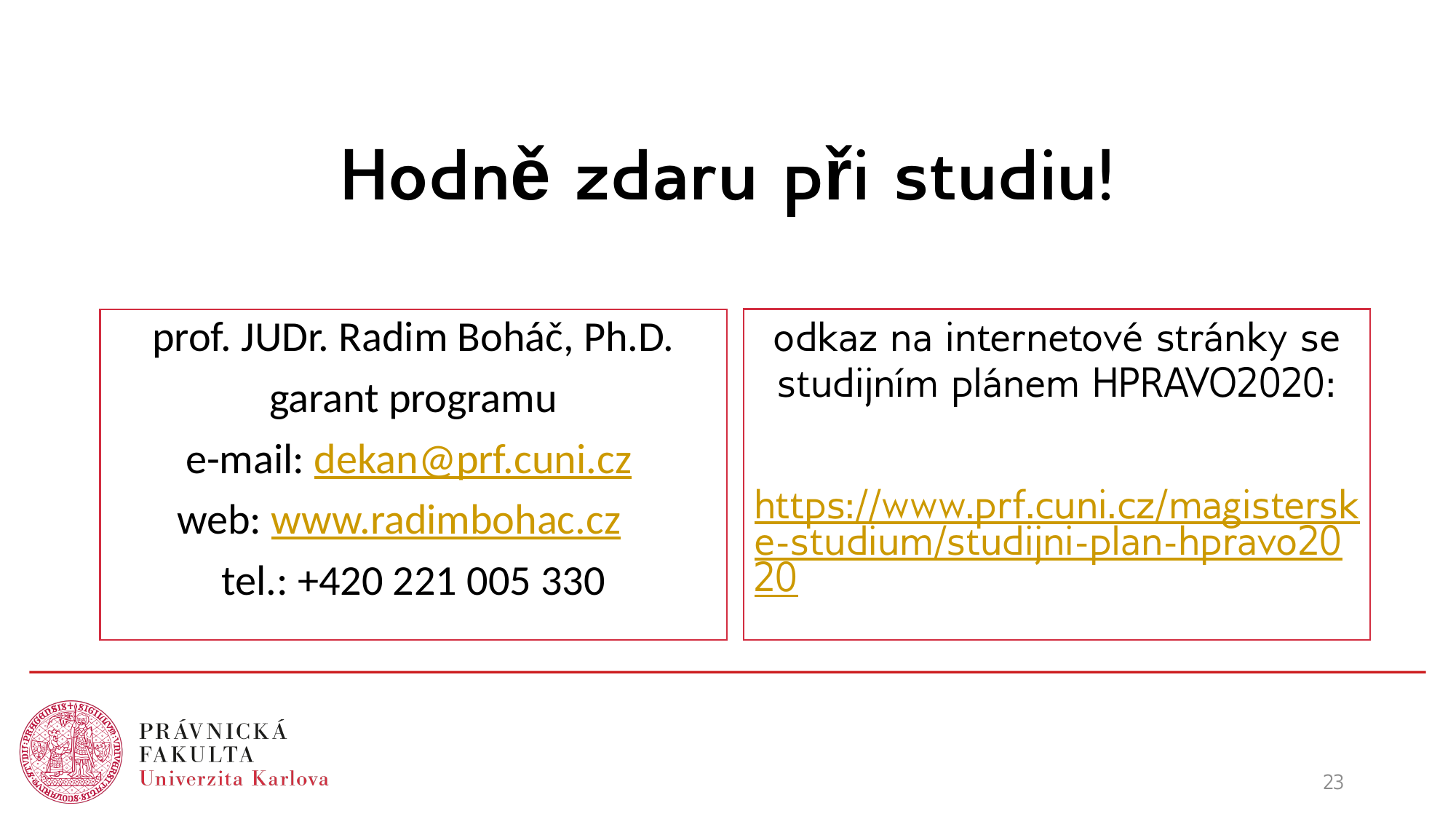

# Hodně zdaru při studiu!
prof. JUDr. Radim Boháč, Ph.D.
garant programu
e-mail: dekan@prf.cuni.cz
web: www.radimbohac.cz
tel.: +420 221 005 330

odkaz na internetové stránky se studijním plánem HPRAVO2020:

https://www.prf.cuni.cz/magisterske-studium/studijni-plan-hpravo2020

23